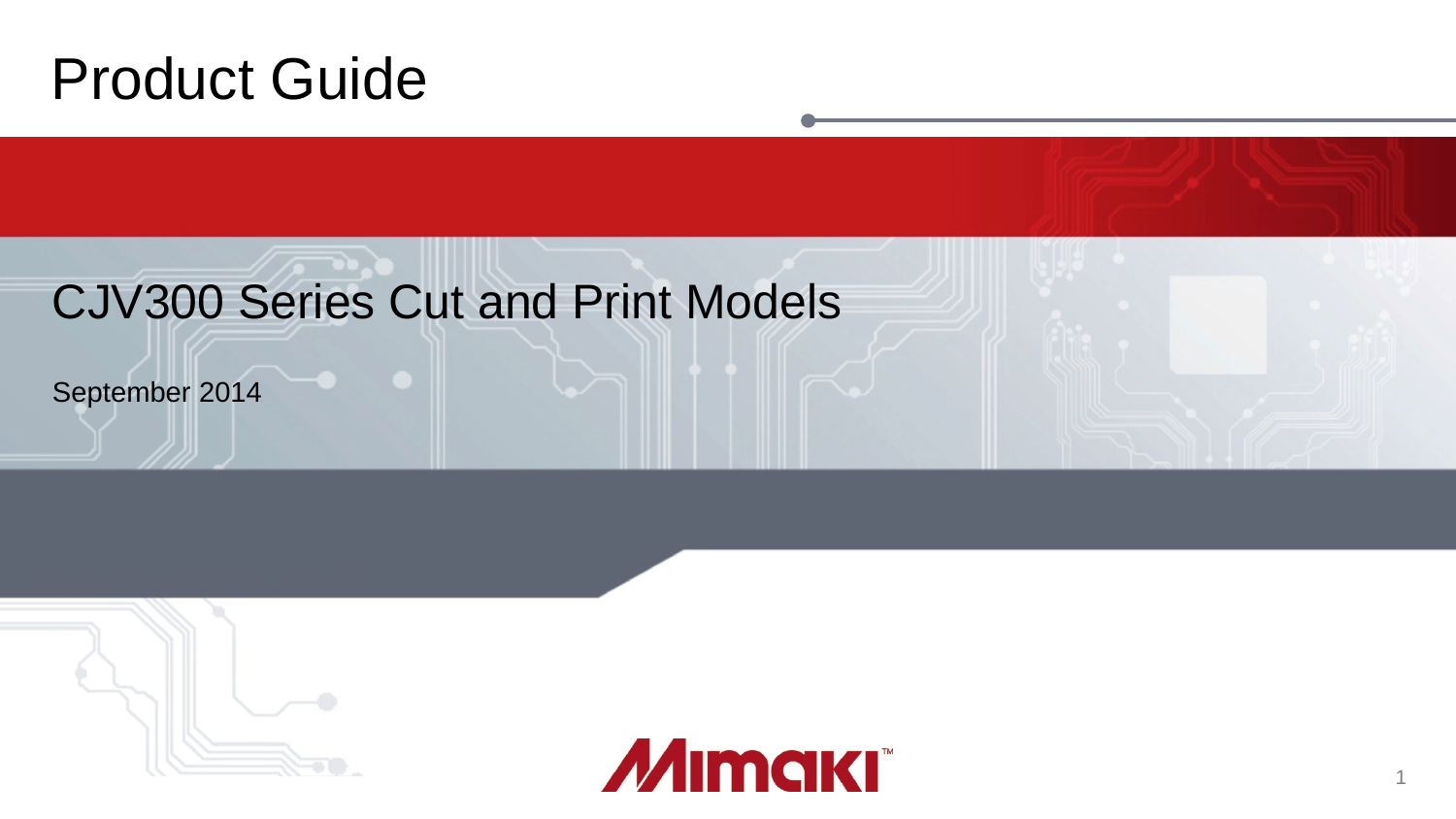

# Product Guide
CJV300 Series Cut and Print Models

September 2014
1